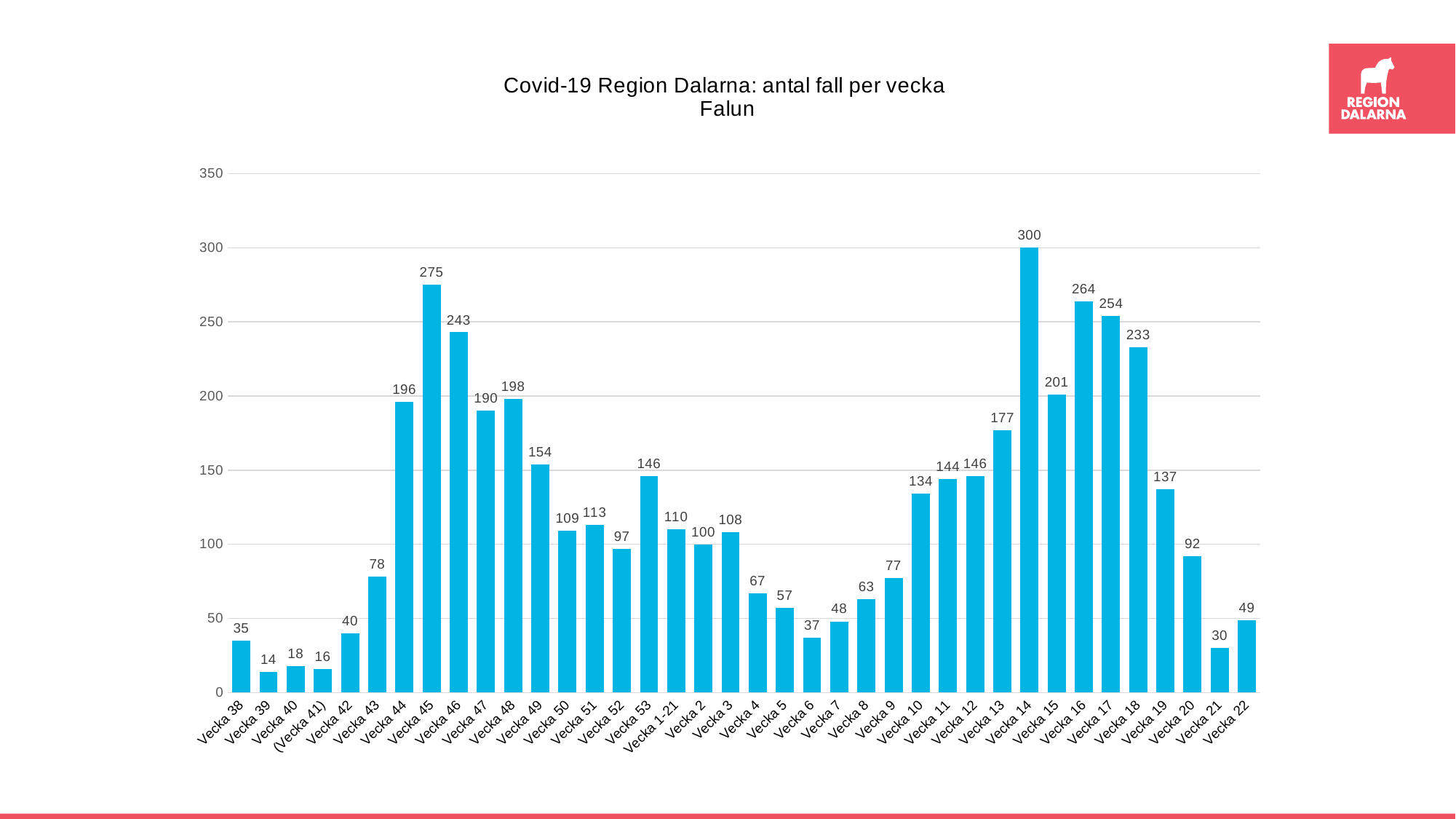

### Chart: Covid-19 Region Dalarna: antal fall per vecka
Falun

| Category | Falun |
|---|---|
| Vecka 38 | 35.0 |
| Vecka 39 | 14.0 |
| Vecka 40 | 18.0 |
| (Vecka 41) | 16.0 |
| Vecka 42 | 40.0 |
| Vecka 43 | 78.0 |
| Vecka 44 | 196.0 |
| Vecka 45 | 275.0 |
| Vecka 46 | 243.0 |
| Vecka 47 | 190.0 |
| Vecka 48 | 198.0 |
| Vecka 49 | 154.0 |
| Vecka 50 | 109.0 |
| Vecka 51 | 113.0 |
| Vecka 52 | 97.0 |
| Vecka 53 | 146.0 |
| Vecka 1-21 | 110.0 |
| Vecka 2 | 100.0 |
| Vecka 3 | 108.0 |
| Vecka 4 | 67.0 |
| Vecka 5 | 57.0 |
| Vecka 6 | 37.0 |
| Vecka 7 | 48.0 |
| Vecka 8 | 63.0 |
| Vecka 9 | 77.0 |
| Vecka 10 | 134.0 |
| Vecka 11 | 144.0 |
| Vecka 12 | 146.0 |
| Vecka 13 | 177.0 |
| Vecka 14 | 300.0 |
| Vecka 15 | 201.0 |
| Vecka 16 | 264.0 |
| Vecka 17 | 254.0 |
| Vecka 18 | 233.0 |
| Vecka 19 | 137.0 |
| Vecka 20 | 92.0 |
| Vecka 21 | 30.0 |
| Vecka 22 | 49.0 |